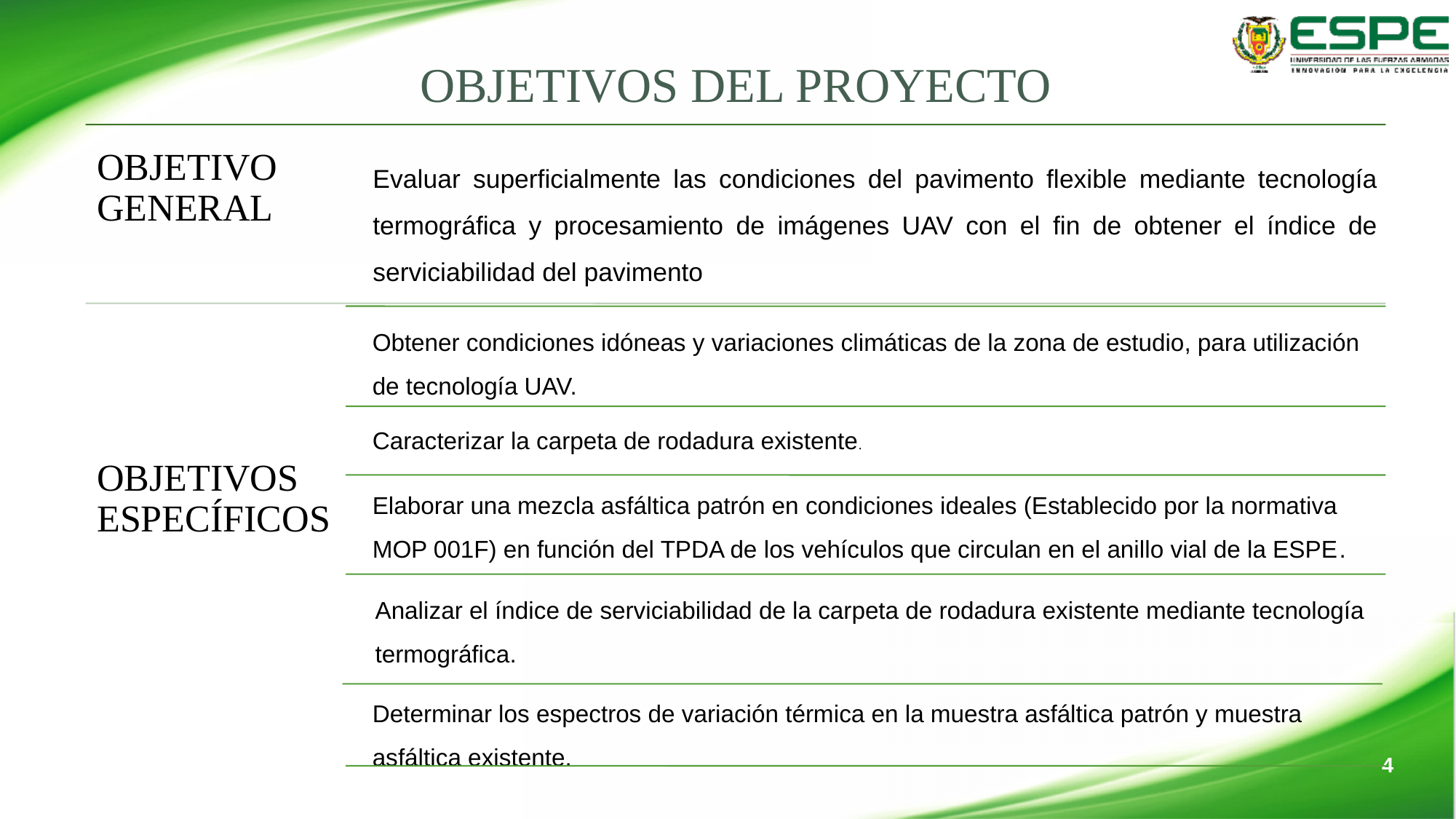

# OBJETIVOS DEL PROYECTO
OBJETIVO GENERAL
Evaluar superficialmente las condiciones del pavimento flexible mediante tecnología termográfica y procesamiento de imágenes UAV con el fin de obtener el índice de serviciabilidad del pavimento
OBJETIVOS ESPECÍFICOS
Obtener condiciones idóneas y variaciones climáticas de la zona de estudio, para utilización de tecnología UAV.
Caracterizar la carpeta de rodadura existente.
Elaborar una mezcla asfáltica patrón en condiciones ideales (Establecido por la normativa MOP 001F) en función del TPDA de los vehículos que circulan en el anillo vial de la ESPE.
Analizar el índice de serviciabilidad de la carpeta de rodadura existente mediante tecnología termográfica.
Determinar los espectros de variación térmica en la muestra asfáltica patrón y muestra asfáltica existente.
4